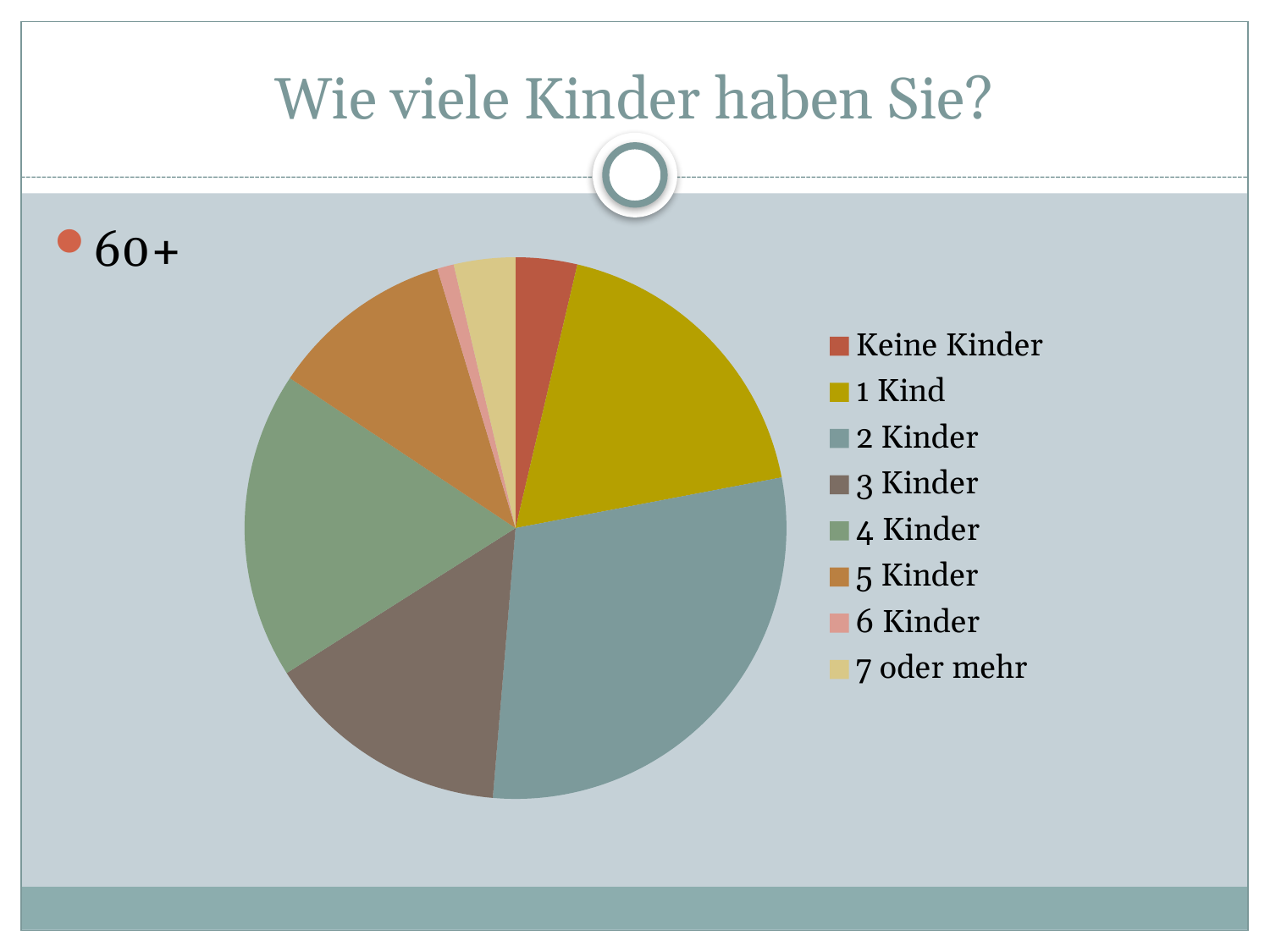

# Wie viele Kinder haben Sie?
60+

### Chart

| Category | Verkauf |
|---|---|
| Keine Kinder | 3.7 |
| 1 Kind | 18.5 |
| 2 Kinder | 29.6 |
| 3 Kinder | 14.8 |
| 4 Kinder | 18.5 |
| 5 Kinder | 11.1 |
| 6 Kinder | 1.0 |
| 7 oder mehr | 3.7 |